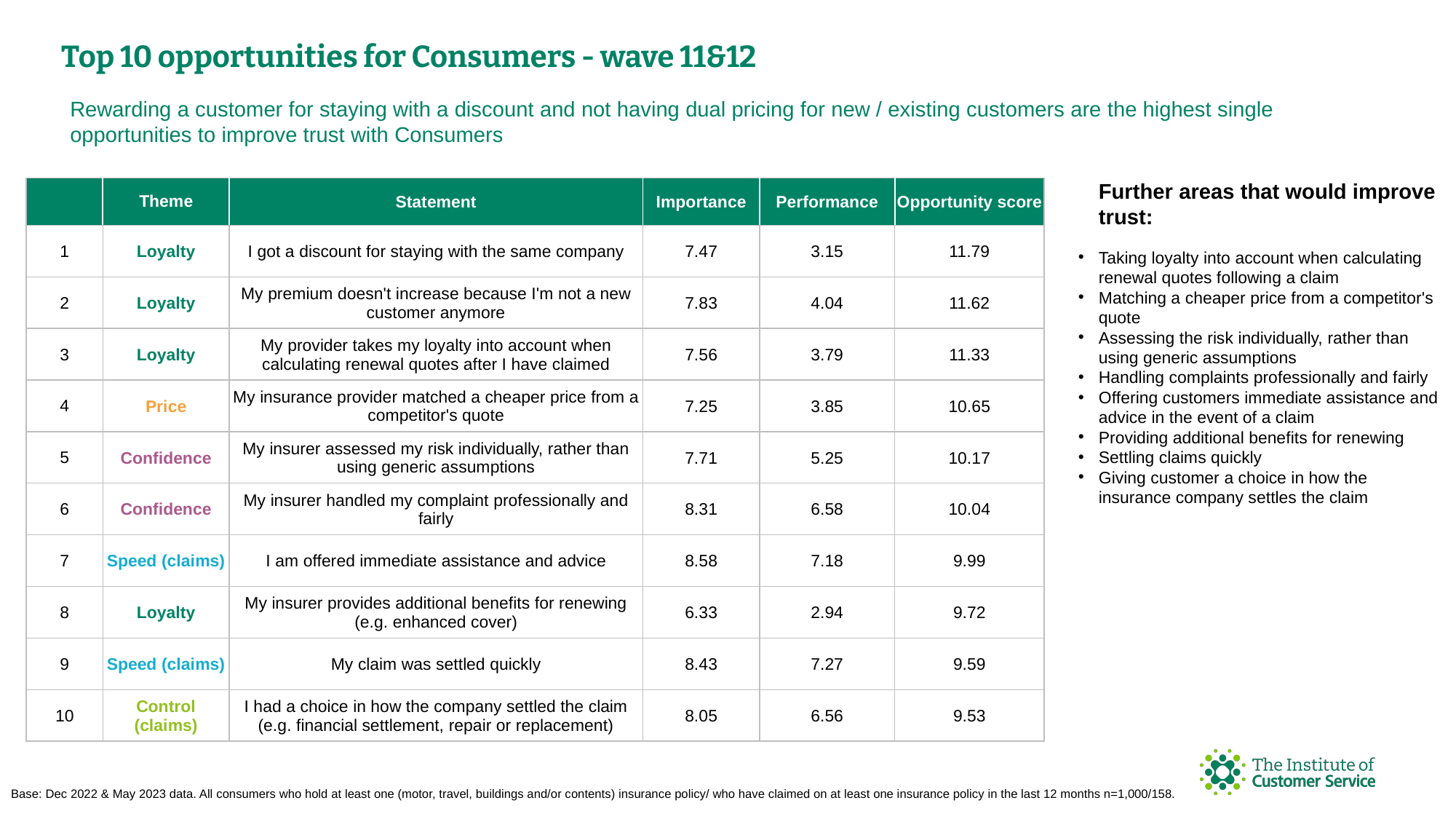

Top 10 opportunities for Consumers - wave 11&12
Rewarding a customer for staying with a discount and not having dual pricing for new / existing customers are the highest single opportunities to improve trust with Consumers
|  | Theme | Statement | Importance | Performance | Opportunity score |
| --- | --- | --- | --- | --- | --- |
| 1 | Loyalty | I got a discount for staying with the same company | 7.47 | 3.15 | 11.79 |
| 2 | Loyalty | My premium doesn't increase because I'm not a new customer anymore | 7.83 | 4.04 | 11.62 |
| 3 | Loyalty | My provider takes my loyalty into account when calculating renewal quotes after I have claimed | 7.56 | 3.79 | 11.33 |
| 4 | Price | My insurance provider matched a cheaper price from a competitor's quote | 7.25 | 3.85 | 10.65 |
| 5 | Confidence | My insurer assessed my risk individually, rather than using generic assumptions | 7.71 | 5.25 | 10.17 |
| 6 | Confidence | My insurer handled my complaint professionally and fairly | 8.31 | 6.58 | 10.04 |
| 7 | Speed (claims) | I am offered immediate assistance and advice | 8.58 | 7.18 | 9.99 |
| 8 | Loyalty | My insurer provides additional benefits for renewing (e.g. enhanced cover) | 6.33 | 2.94 | 9.72 |
| 9 | Speed (claims) | My claim was settled quickly | 8.43 | 7.27 | 9.59 |
| 10 | Control (claims) | I had a choice in how the company settled the claim (e.g. financial settlement, repair or replacement) | 8.05 | 6.56 | 9.53 |
Further areas that would improve trust:

Taking loyalty into account when calculating renewal quotes following a claim
Matching a cheaper price from a competitor's quote
Assessing the risk individually, rather than using generic assumptions
Handling complaints professionally and fairly
Offering customers immediate assistance and advice in the event of a claim
Providing additional benefits for renewing
Settling claims quickly
Giving customer a choice in how the insurance company settles the claim
Base: Dec 2022 & May 2023 data. All consumers who hold at least one (motor, travel, buildings and/or contents) insurance policy/ who have claimed on at least one insurance policy in the last 12 months n=1,000/158.